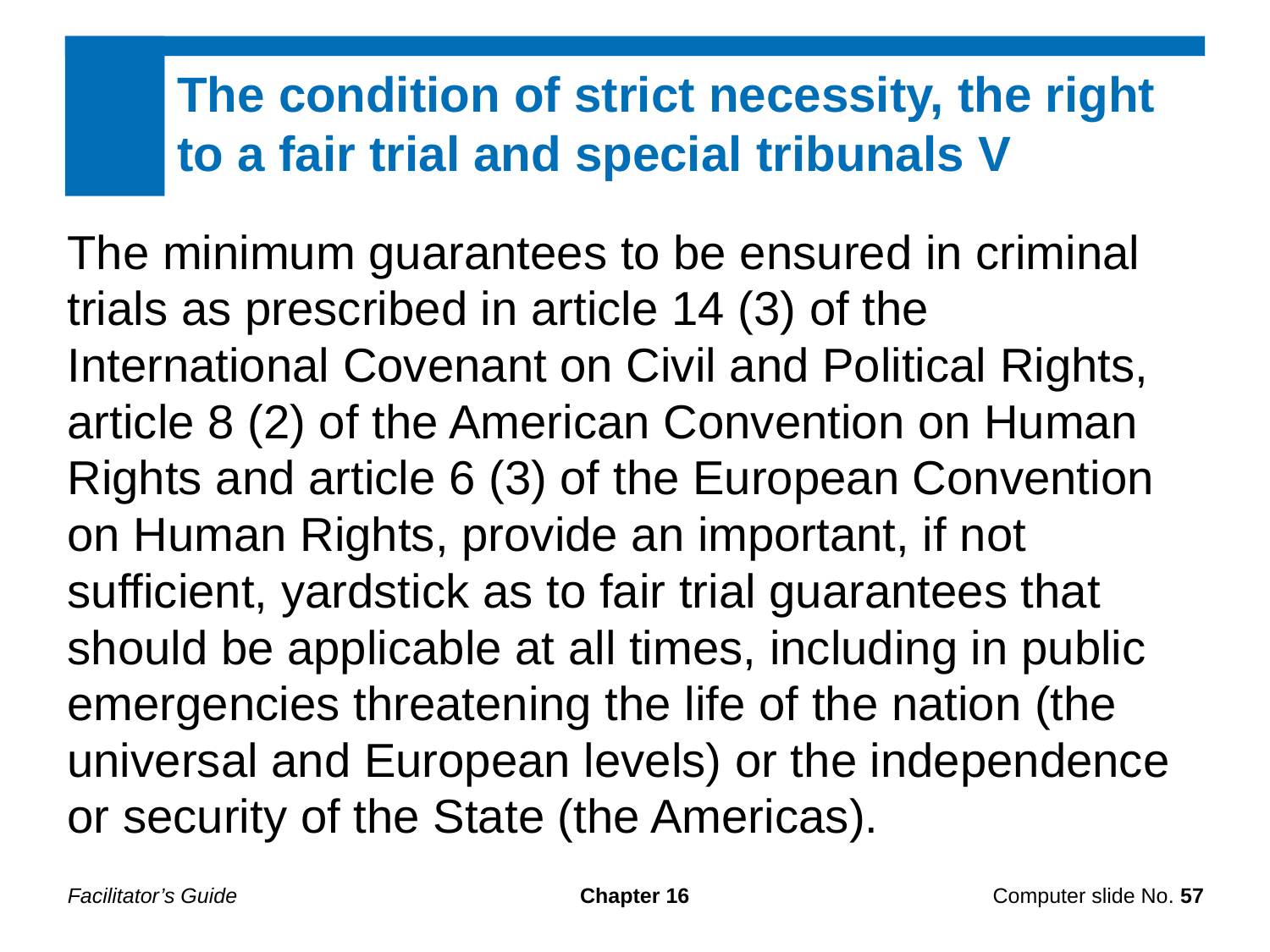

The condition of strict necessity, the right to a fair trial and special tribunals V
The minimum guarantees to be ensured in criminal trials as prescribed in article 14 (3) of the International Covenant on Civil and Political Rights, article 8 (2) of the American Convention on Human Rights and article 6 (3) of the European Convention on Human Rights, provide an important, if not sufficient, yardstick as to fair trial guarantees that should be applicable at all times, including in public emergencies threatening the life of the nation (the universal and European levels) or the independence or security of the State (the Americas).
Facilitator’s Guide
Chapter 16
Computer slide No. 57